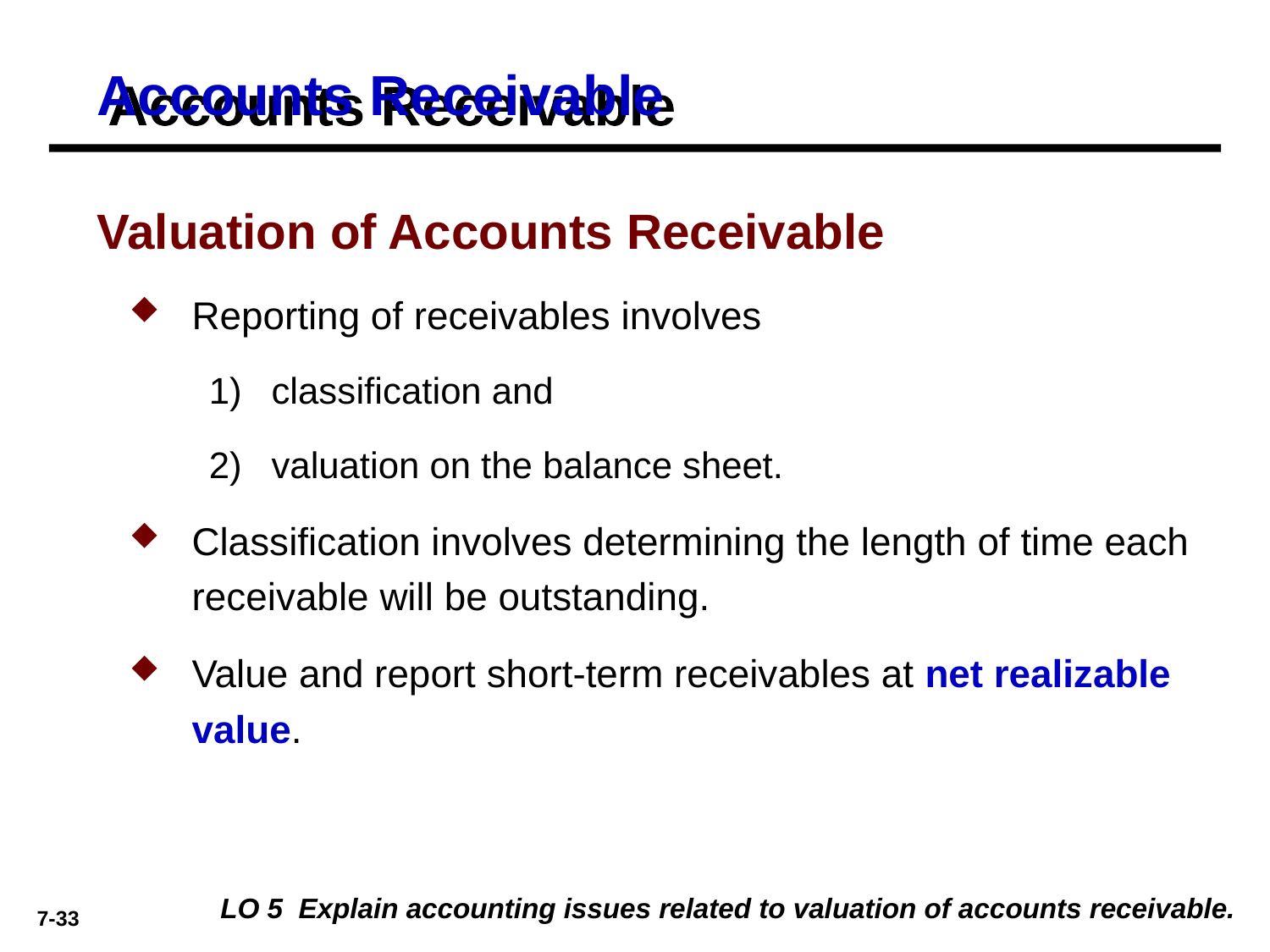

# Accounts Receivable

Valuation of Accounts Receivable
Reporting of receivables involves
classification and
valuation on the balance sheet.
Classification involves determining the length of time each receivable will be outstanding.
Value and report short-term receivables at net realizable value.
LO 5  Explain accounting issues related to valuation of accounts receivable.